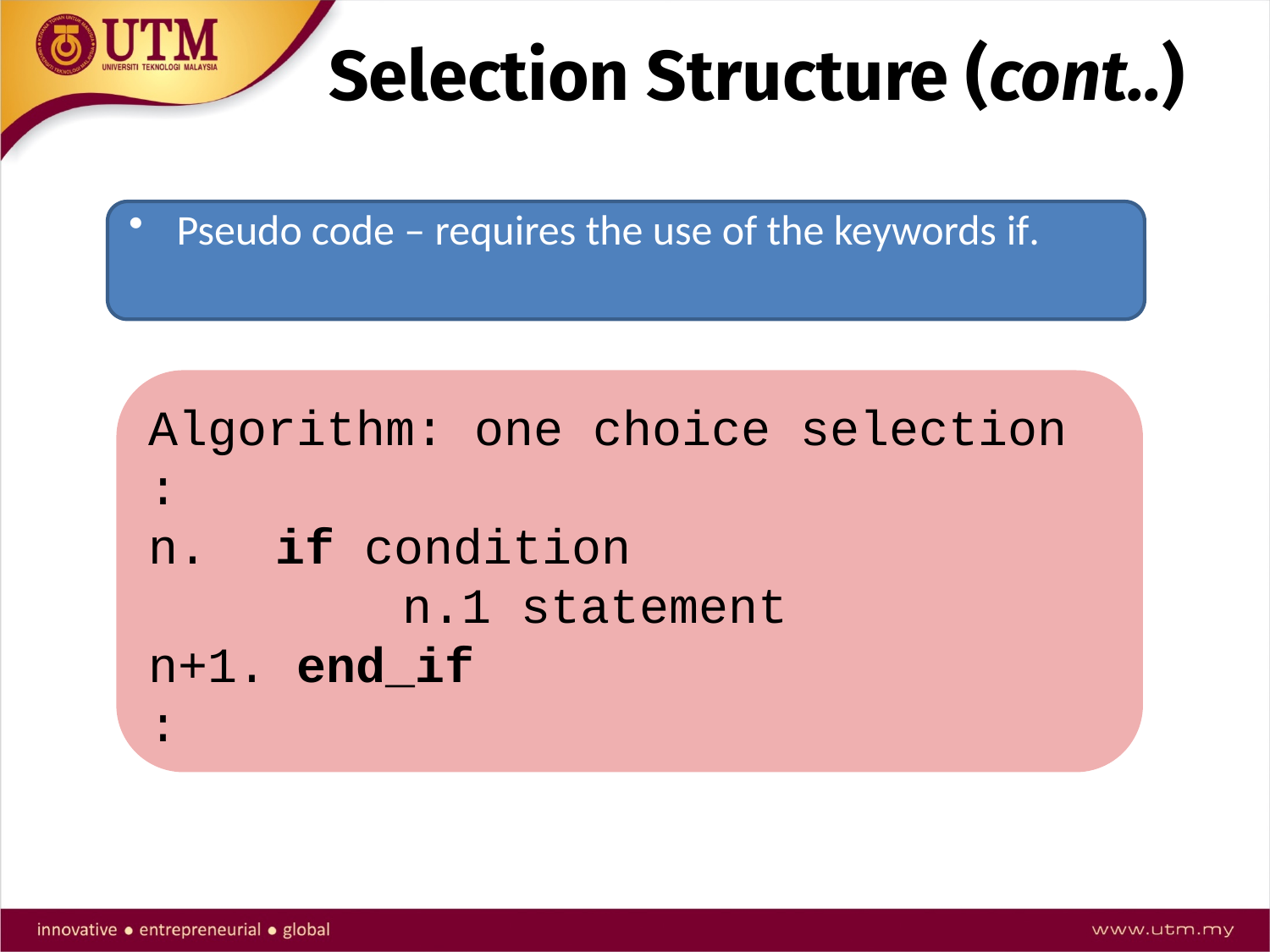

# Selection Structure (cont..)
Pseudo code – requires the use of the keywords if.

Algorithm: one choice selection
:
n. 	if condition
		n.1 statement
n+1. end_if
: